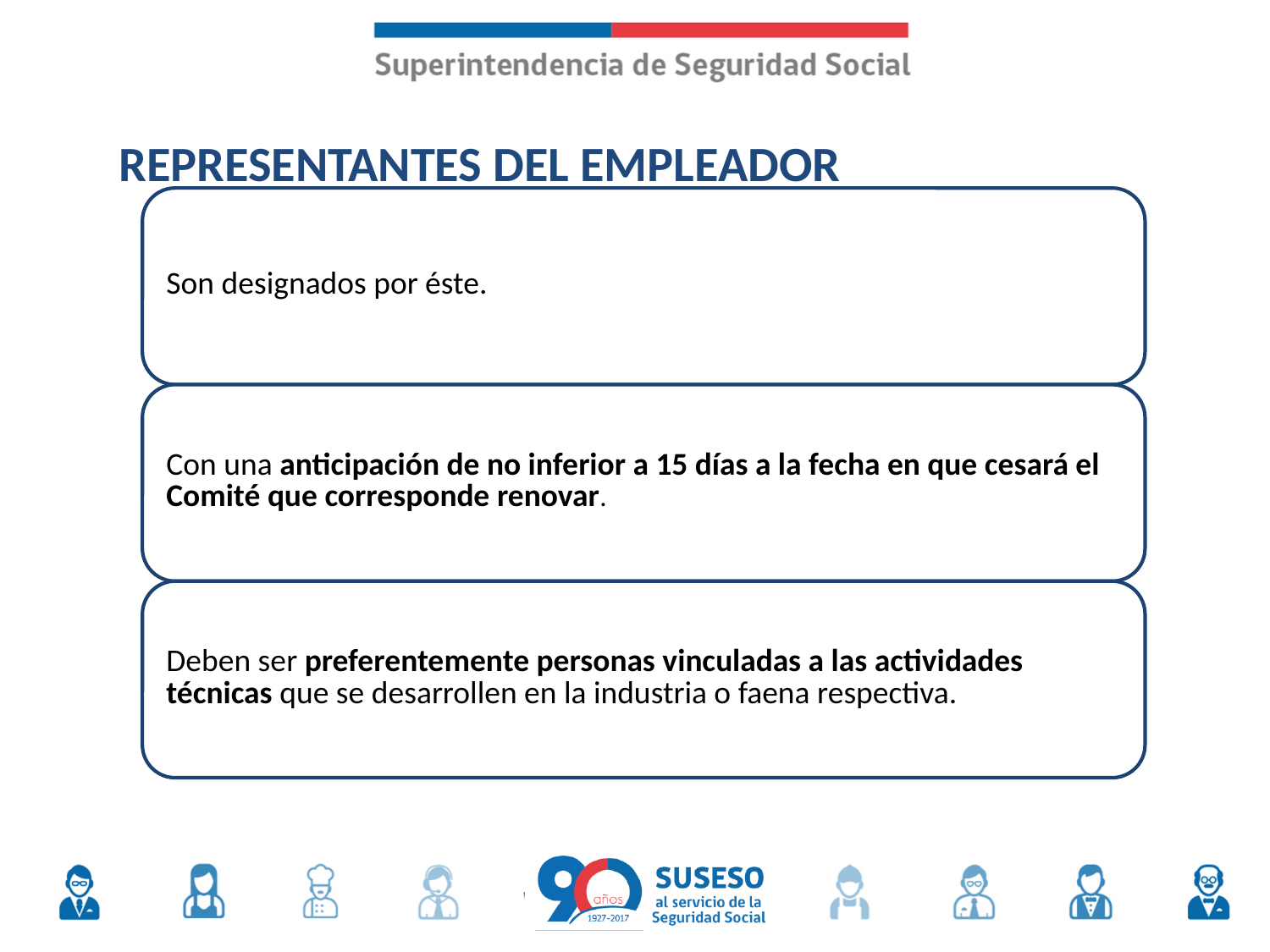

REPRESENTANTES DEL EMPLEADOR
Son designados por éste.
Con una anticipación de no inferior a 15 días a la fecha en que cesará el Comité que corresponde renovar.
Deben ser preferentemente personas vinculadas a las actividades técnicas que se desarrollen en la industria o faena respectiva.